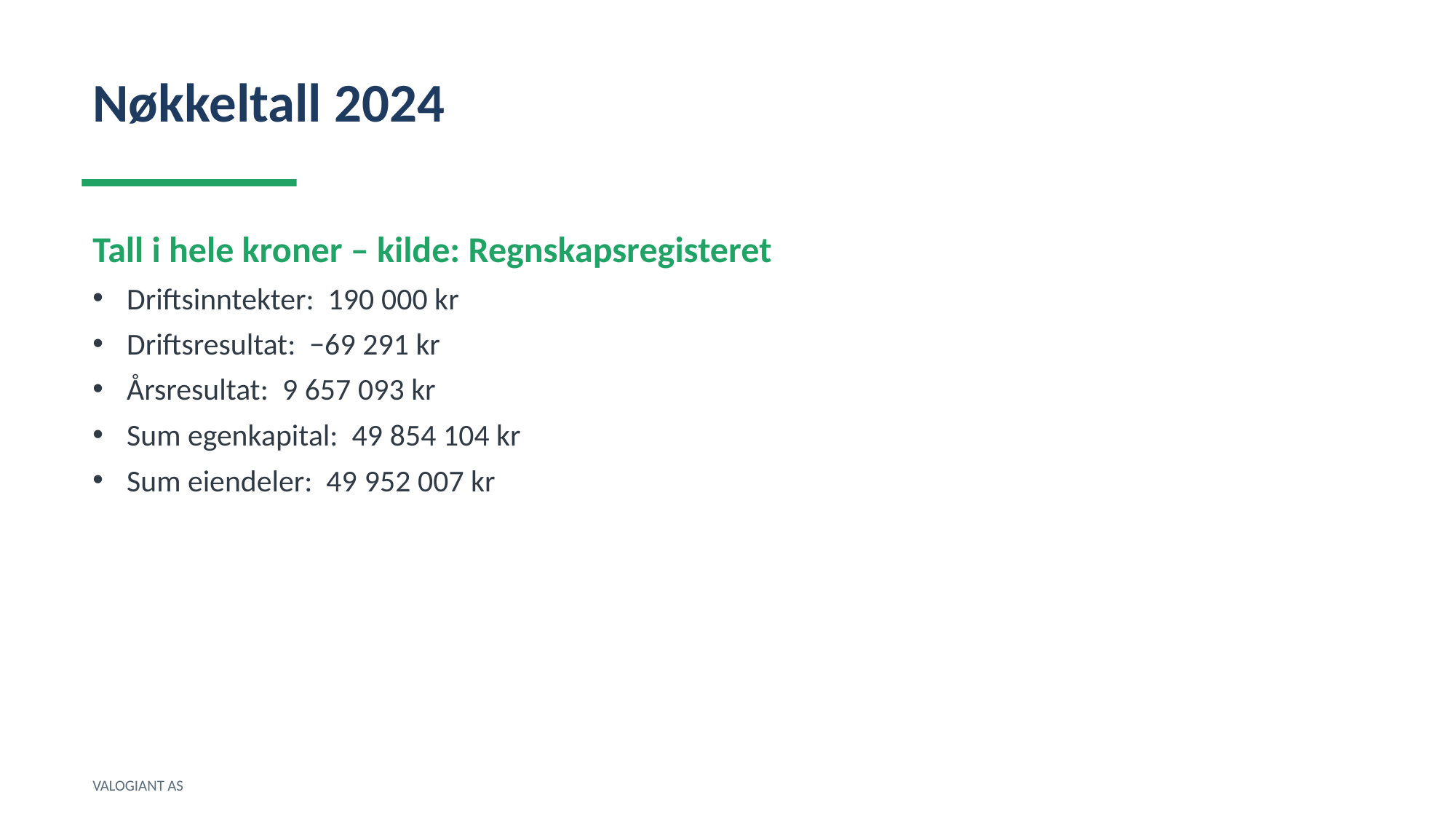

Nøkkeltall 2024

Tall i hele kroner – kilde: Regnskapsregisteret
Driftsinntekter:  190 000 kr
Driftsresultat:  −69 291 kr
Årsresultat:  9 657 093 kr
Sum egenkapital:  49 854 104 kr
Sum eiendeler:  49 952 007 kr
VALOGIANT AS